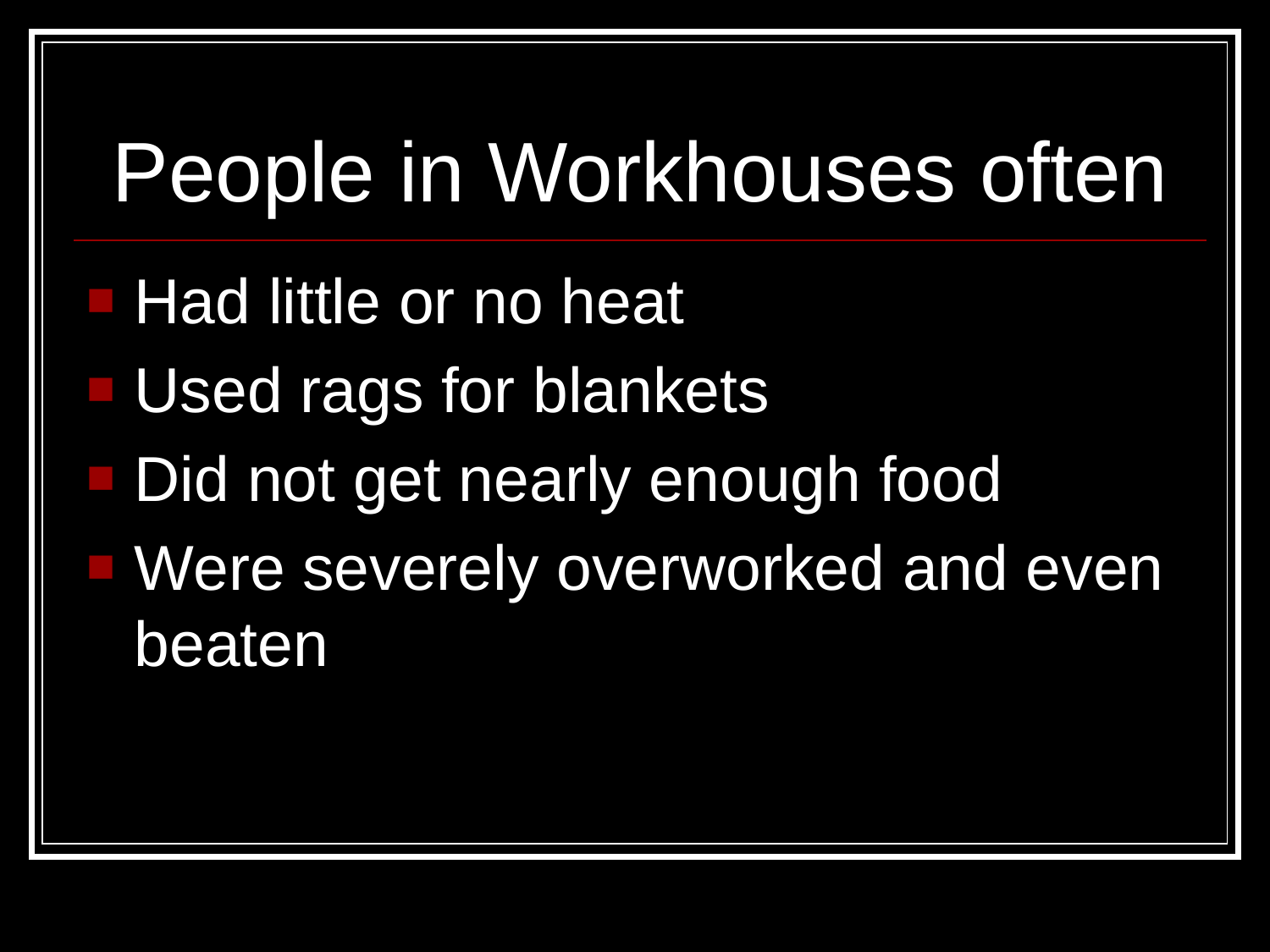

# People in Workhouses often
Had little or no heat
Used rags for blankets
Did not get nearly enough food
Were severely overworked and even beaten